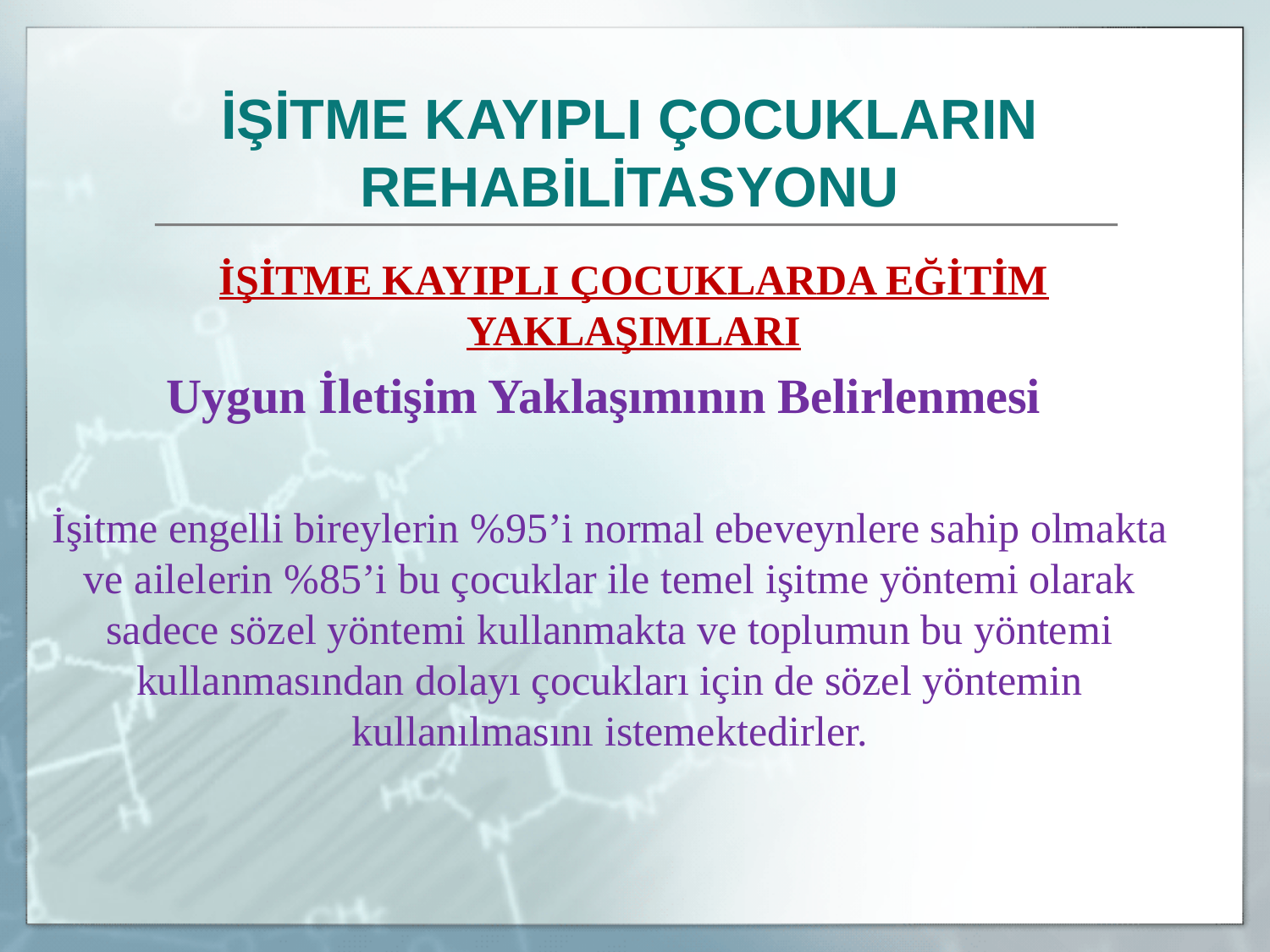

İŞİTME KAYIPLI ÇOCUKLARIN REHABİLİTASYONU
	İŞİTME KAYIPLI ÇOCUKLARDA EĞİTİM YAKLAŞIMLARI
Uygun İletişim Yaklaşımının Belirlenmesi

İşitme engelli bireylerin %95’i normal ebeveynlere sahip olmakta ve ailelerin %85’i bu çocuklar ile temel işitme yöntemi olarak sadece sözel yöntemi kullanmakta ve toplumun bu yöntemi kullanmasından dolayı çocukları için de sözel yöntemin kullanılmasını istemektedirler.